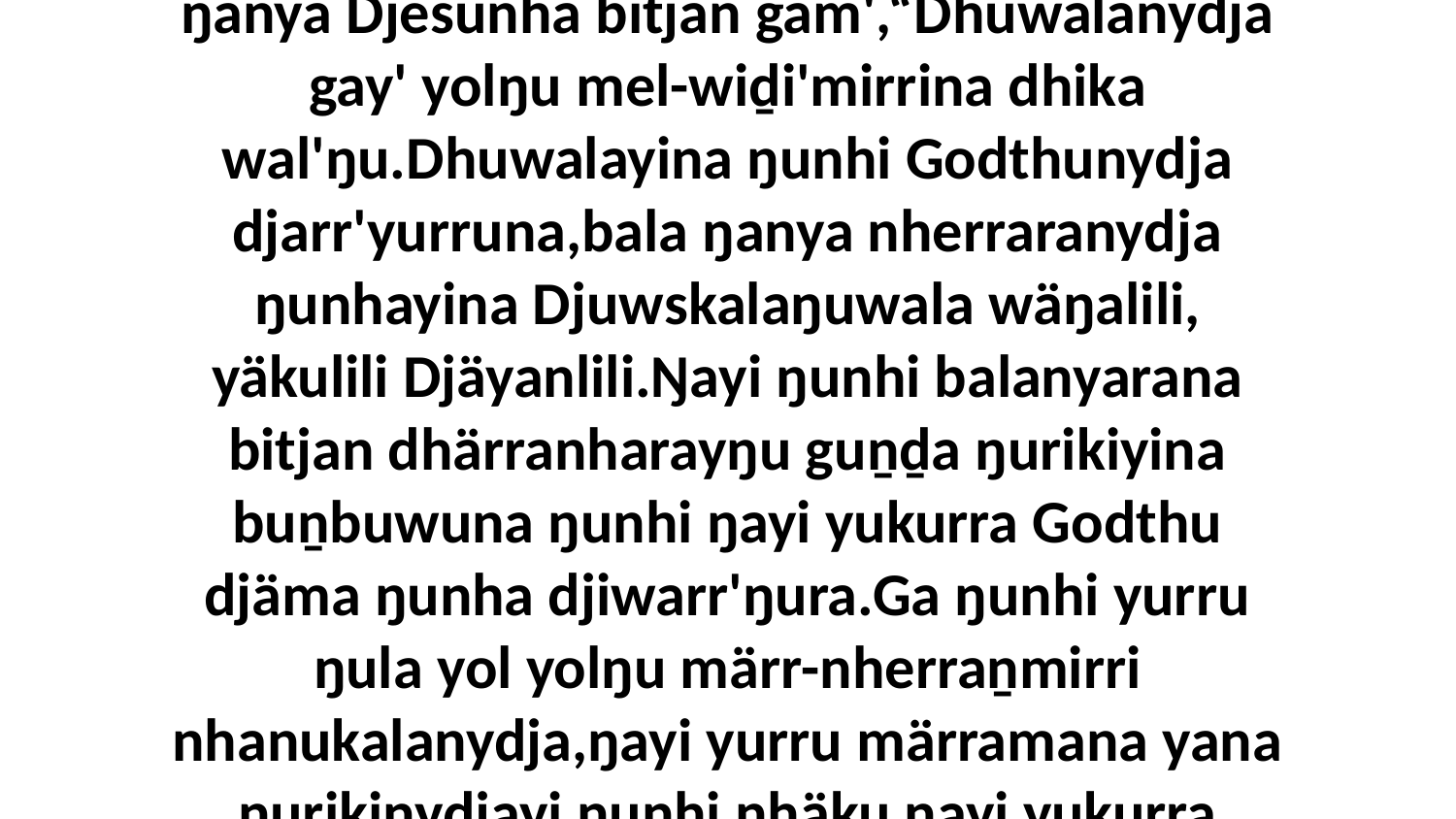

6 Yo, ŋunha djorra'yunydja yukurra ḻakarama ŋanya Djesunha bitjan gam',“Dhuwalanydja gay' yolŋu mel-wiḏi'mirrina dhika wal'ŋu.Dhuwalayina ŋunhi Godthunydja djarr'yurruna,bala ŋanya nherraranydja ŋunhayina Djuwskalaŋuwala wäŋalili, yäkulili Djäyanlili.Ŋayi ŋunhi balanyarana bitjan dhärranharayŋu guṉḏa ŋurikiyina buṉbuwuna ŋunhi ŋayi yukurra Godthu djäma ŋunha djiwarr'ŋura.Ga ŋunhi yurru ŋula yol yolŋu märr-nherraṉmirri nhanukalanydja,ŋayi yurru märramana yana ŋurikinydjayi ŋunhi nhäku ŋayi yukurra dhukarr-nhäma ŋuli.”